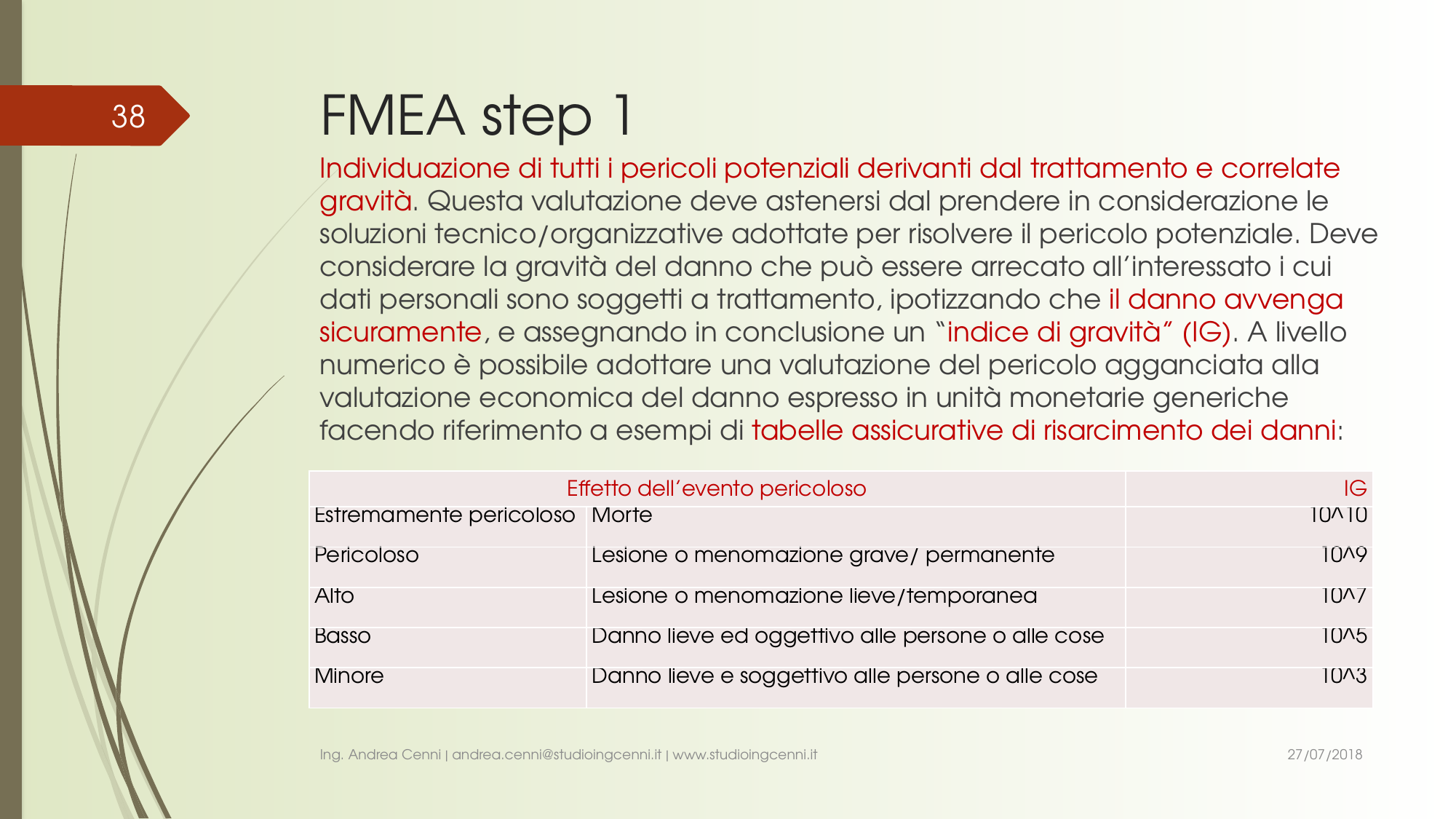

# FMEA step 1
38
Individuazione di tutti i pericoli potenziali derivanti dal trattamento e correlate gravità. Questa valutazione deve astenersi dal prendere in considerazione le soluzioni tecnico/organizzative adottate per risolvere il pericolo potenziale. Deve considerare la gravità del danno che può essere arrecato all’interessato i cui dati personali sono soggetti a trattamento, ipotizzando che il danno avvenga sicuramente, e assegnando in conclusione un “indice di gravità” (IG). A livello numerico è possibile adottare una valutazione del pericolo agganciata alla valutazione economica del danno espresso in unità monetarie generiche facendo riferimento a esempi di tabelle assicurative di risarcimento dei danni:
| Effetto dell’evento pericoloso |  | IG |
| --- | --- | --- |
| Estremamente pericoloso | Morte | 10^10 |
| Pericoloso | Lesione o menomazione grave/ permanente | 10^9 |
| Alto | Lesione o menomazione lieve/temporanea | 10^7 |
| Basso | Danno lieve ed oggettivo alle persone o alle cose | 10^5 |
| Minore | Danno lieve e soggettivo alle persone o alle cose | 10^3 |
27/07/2018
Ing. Andrea Cenni | andrea.cenni@studioingcenni.it | www.studioingcenni.it